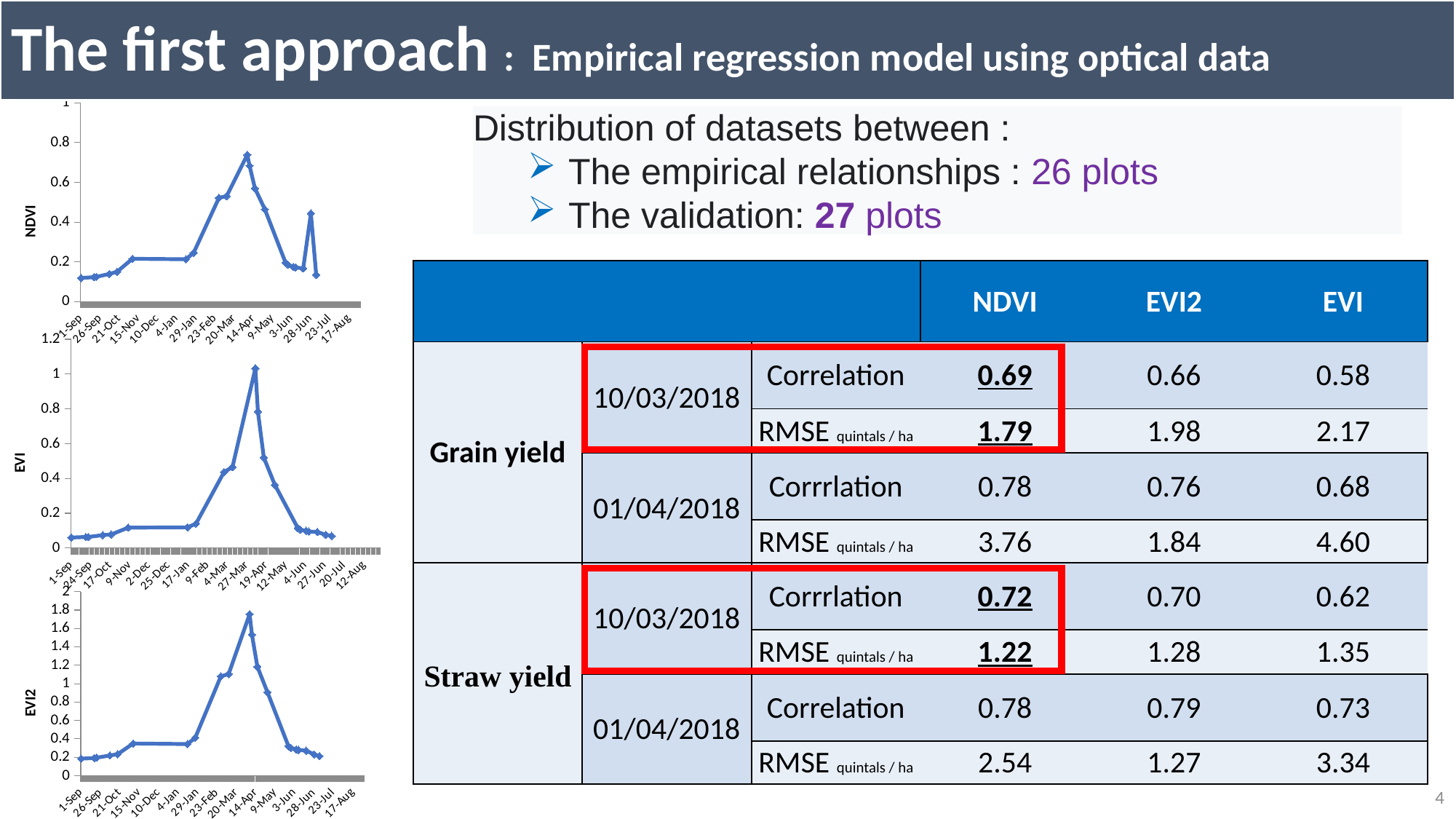

The first approach :  Empirical regression model using optical data

### Chart

| Category | NDV_p28 |
|---|---|
| 42979 | 0.118723 |
| 42996 | 0.123078 |
| 42999 | 0.124424 |
| 43016 | 0.139133 |
| 43026 | 0.14998 |
| 43046 | 0.215411 |
| 43116 | 0.213018 |
| 43126 | 0.245715 |
| 43159 | 0.522267 |
| 43169 | 0.530891 |
| 43196 | 0.738541 |
| 43199 | 0.683333 |
| 43206 | 0.569978 |
| 43219 | 0.46381 |
| 43246 | 0.195549 |
| 43249 | 0.185917 |
| 43256 | 0.17427 |
| 43259 | 0.172199 |
| 43269 | 0.166427 |
| 43279 | 0.443807 |
| 43286 | 0.134377 |
| 43343 | None |
Distribution of datasets between :
The empirical relationships : 26 plots
The validation: 27 plots
|  |  |  | NDVI | EVI2 | EVI |
| --- | --- | --- | --- | --- | --- |
| Grain yield | 10/03/2018 | Correlation | 0.69 | 0.66 | 0.58 |
|  |  | RMSE quintals / ha | 1.79 | 1.98 | 2.17 |
|  | 01/04/2018 | Corrrlation | 0.78 | 0.76 | 0.68 |
|  |  | RMSE quintals / ha | 3.76 | 1.84 | 4.60 |
| Straw yield | 10/03/2018 | Corrrlation | 0.72 | 0.70 | 0.62 |
|  |  | RMSE quintals / ha | 1.22 | 1.28 | 1.35 |
|  | 01/04/2018 | Correlation | 0.78 | 0.79 | 0.73 |
|  |  | RMSE quintals / ha | 2.54 | 1.27 | 3.34 |

### Chart

| Category | NDV_p28 |
|---|---|
| 42979 | 0.060299 |
| 42996 | 0.063616 |
| 42999 | 0.063499 |
| 43016 | 0.074194 |
| 43026 | 0.078011 |
| 43046 | 0.117325 |
| 43116 | 0.118951 |
| 43126 | 0.139876 |
| 43159 | 0.436339 |
| 43169 | 0.465313 |
| 43196 | 1.032566 |
| 43199 | 0.784287 |
| 43206 | 0.520003 |
| 43219 | 0.362472 |
| 43246 | 0.115099 |
| 43249 | 0.104824 |
| 43256 | 0.098981 |
| 43259 | 0.094753 |
| 43269 | 0.09218 |
| 43279 | 0.076259 |
| 43286 | 0.069895 |
| 43343 | None |

### Chart

| Category | EV_p28 |
|---|---|
| 42979 | 0.184344 |
| 42996 | 0.190887 |
| 42999 | 0.19446 |
| 43016 | 0.218505 |
| 43026 | 0.233071 |
| 43046 | 0.348723 |
| 43116 | 0.343032 |
| 43126 | 0.412099 |
| 43159 | 1.080048 |
| 43169 | 1.104775 |
| 43196 | 1.755366 |
| 43199 | 1.533101 |
| 43206 | 1.183873 |
| 43219 | 0.906437 |
| 43246 | 0.319838 |
| 43249 | 0.301781 |
| 43256 | 0.283727 |
| 43259 | 0.278588 |
| 43269 | 0.270634 |
| 43279 | 0.230668 |
| 43286 | 0.211774 |
| 43343 | None |
4